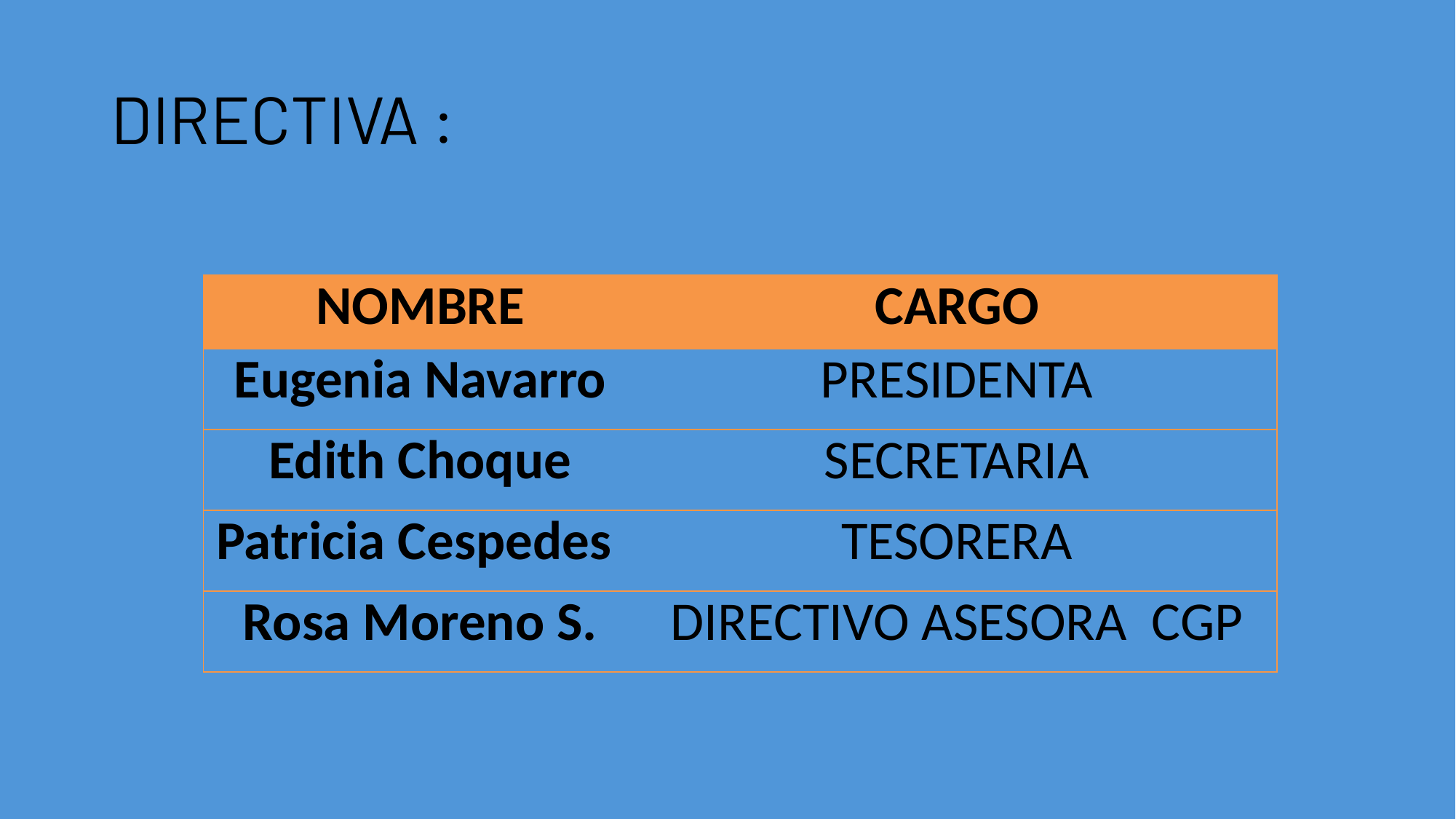

# DIRECTIVA :
| NOMBRE | CARGO |
| --- | --- |
| Eugenia Navarro | PRESIDENTA |
| Edith Choque | SECRETARIA |
| Patricia Cespedes | TESORERA |
| Rosa Moreno S. | DIRECTIVO ASESORA CGP |